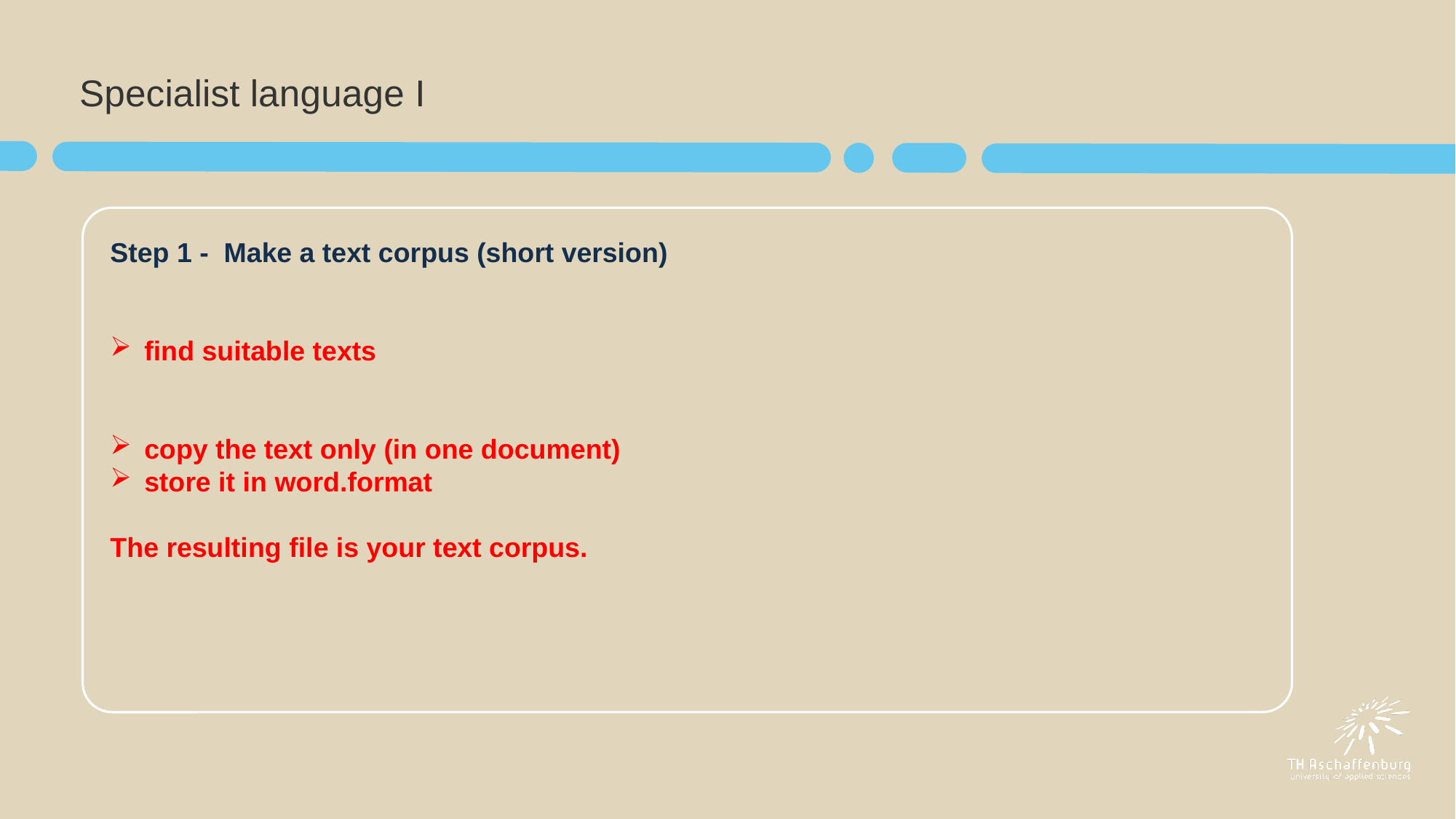

# Specialist language I
Step 1 -  Make a text corpus (short version)

find suitable texts

copy the text only (in one document)
store it in word.format

The resulting file is your text corpus.